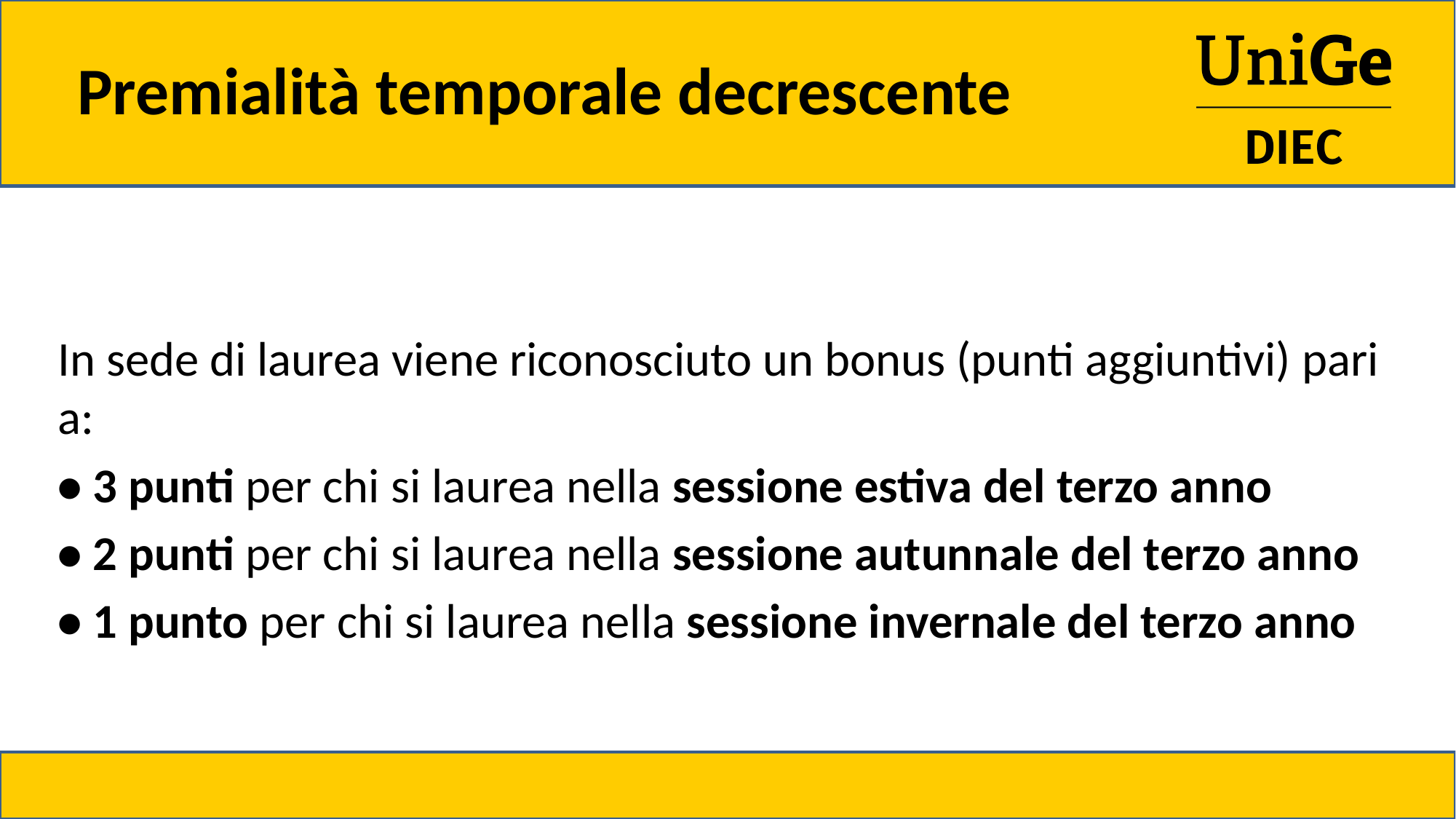

# Premialità temporale decrescente

In sede di laurea viene riconosciuto un bonus (punti aggiuntivi) pari a:
• 3 punti per chi si laurea nella sessione estiva del terzo anno
• 2 punti per chi si laurea nella sessione autunnale del terzo anno
• 1 punto per chi si laurea nella sessione invernale del terzo anno